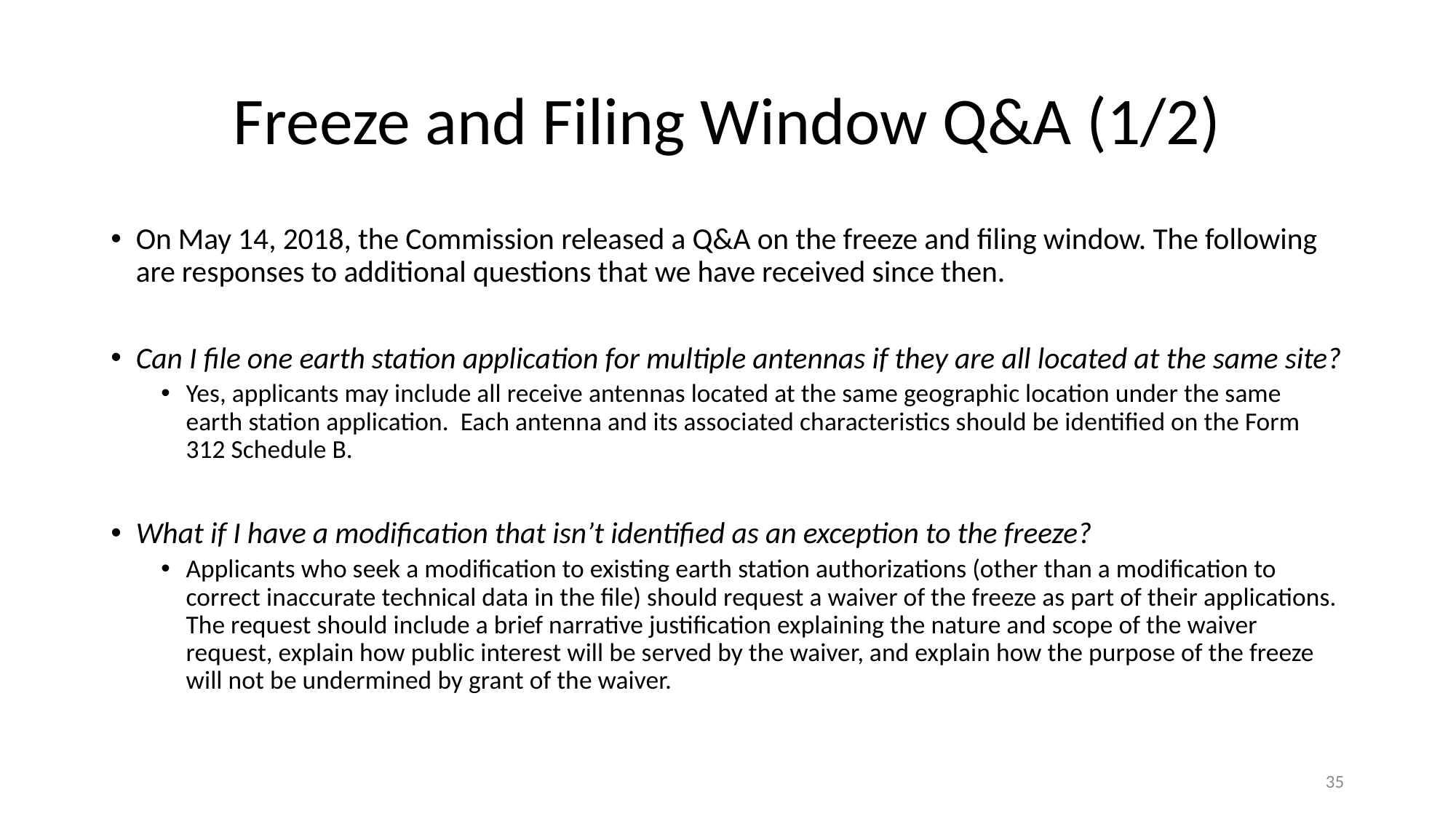

# Freeze and Filing Window Q&A (1/2)
On May 14, 2018, the Commission released a Q&A on the freeze and filing window. The following are responses to additional questions that we have received since then.

Can I file one earth station application for multiple antennas if they are all located at the same site?
Yes, applicants may include all receive antennas located at the same geographic location under the same earth station application.  Each antenna and its associated characteristics should be identified on the Form 312 Schedule B.

What if I have a modification that isn’t identified as an exception to the freeze?
Applicants who seek a modification to existing earth station authorizations (other than a modification to correct inaccurate technical data in the file) should request a waiver of the freeze as part of their applications. The request should include a brief narrative justification explaining the nature and scope of the waiver request, explain how public interest will be served by the waiver, and explain how the purpose of the freeze will not be undermined by grant of the waiver.
35